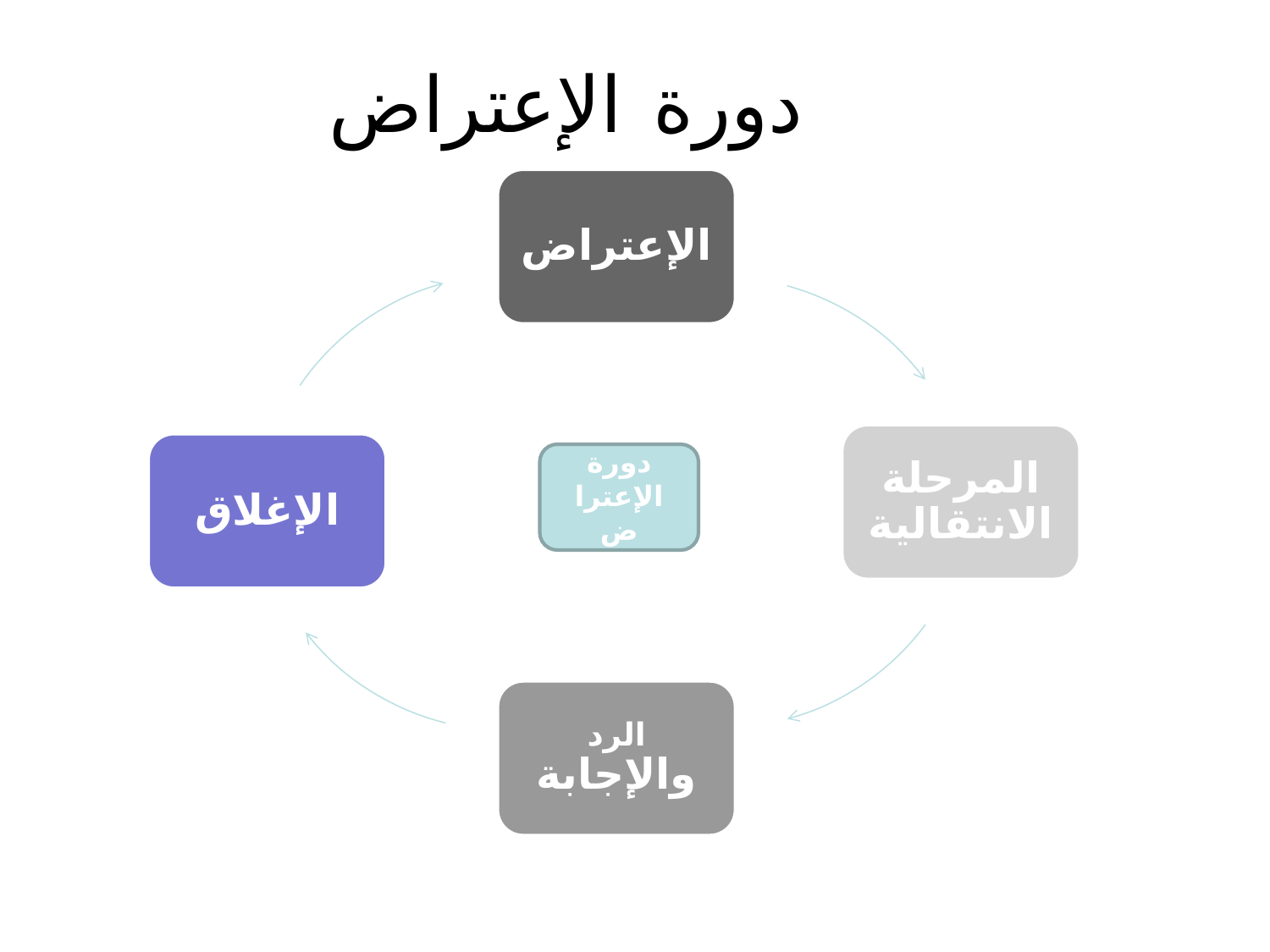

# دورة الإعتراض
الإعتراض
المرحلة الانتقالية
الرد والإجابة
الإغلاق

دورة الإعتراض